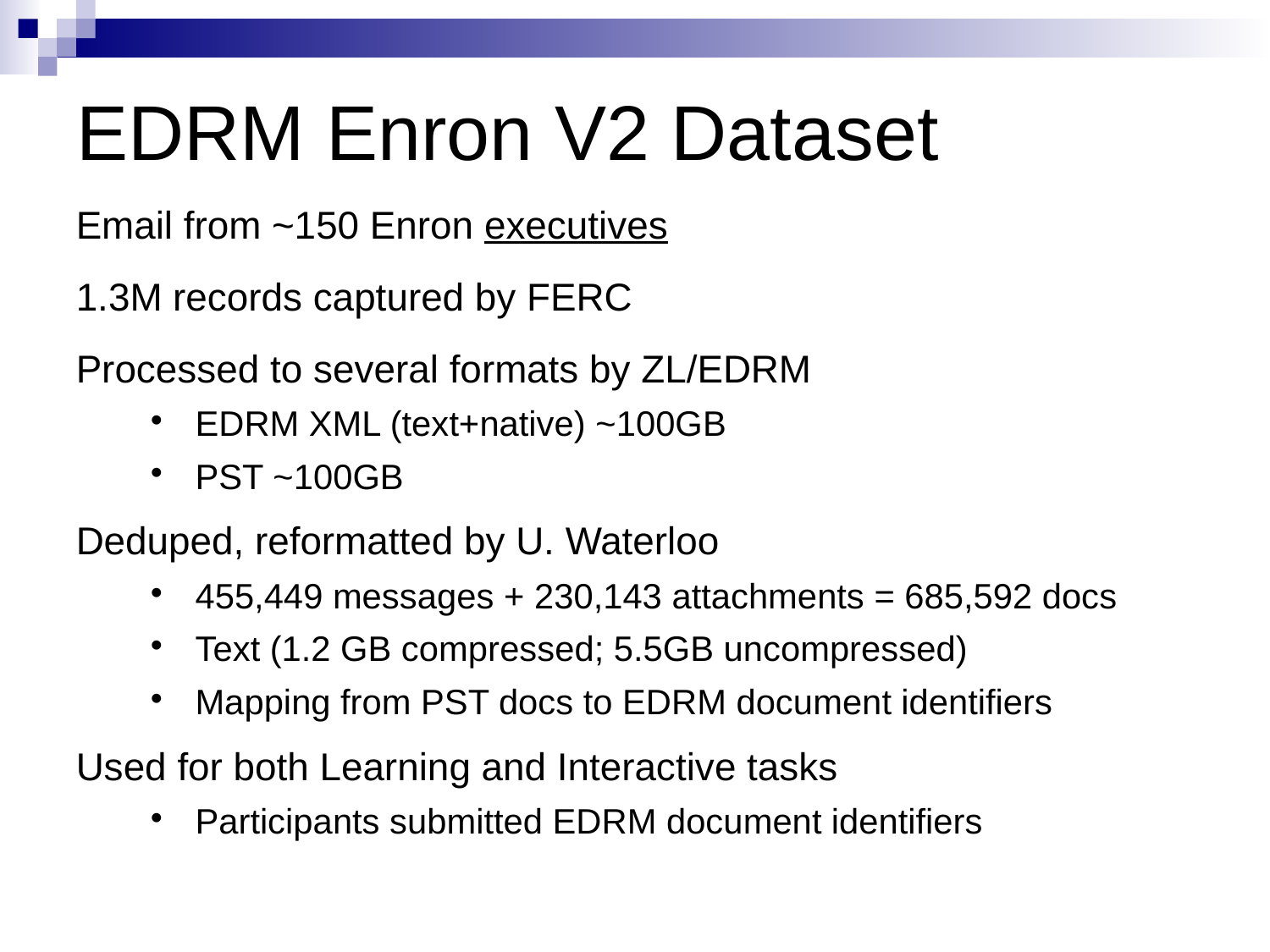

EDRM Enron V2 Dataset
Email from ~150 Enron executives
1.3M records captured by FERC
Processed to several formats by ZL/EDRM
EDRM XML (text+native) ~100GB
PST ~100GB
Deduped, reformatted by U. Waterloo
455,449 messages + 230,143 attachments = 685,592 docs
Text (1.2 GB compressed; 5.5GB uncompressed)
Mapping from PST docs to EDRM document identifiers
Used for both Learning and Interactive tasks
Participants submitted EDRM document identifiers